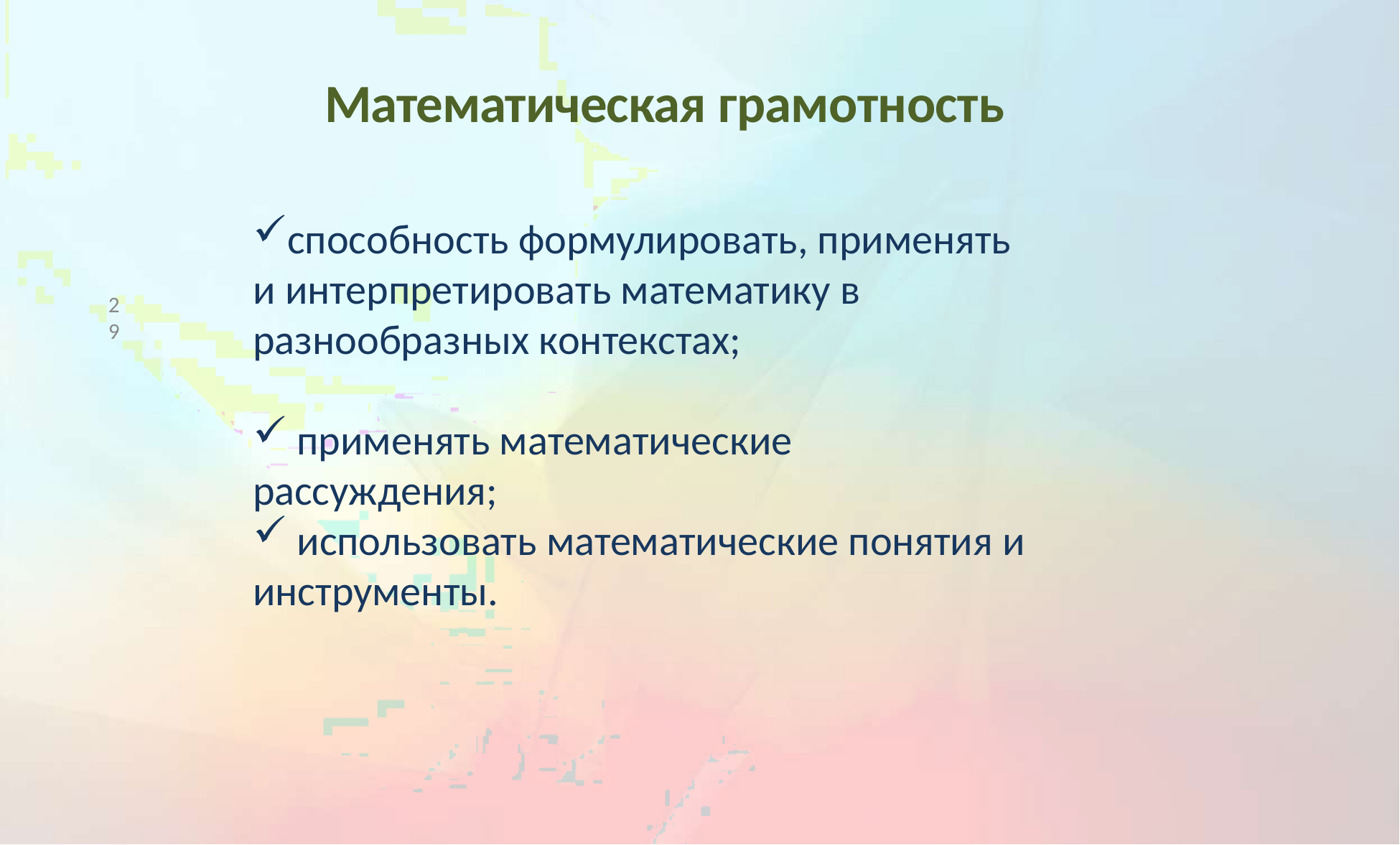

Математическая грамотность
способность формулировать, применять и интерпретировать математику в разнообразных контекстах;
 применять математические рассуждения;
 использовать математические понятия и инструменты.

2
9